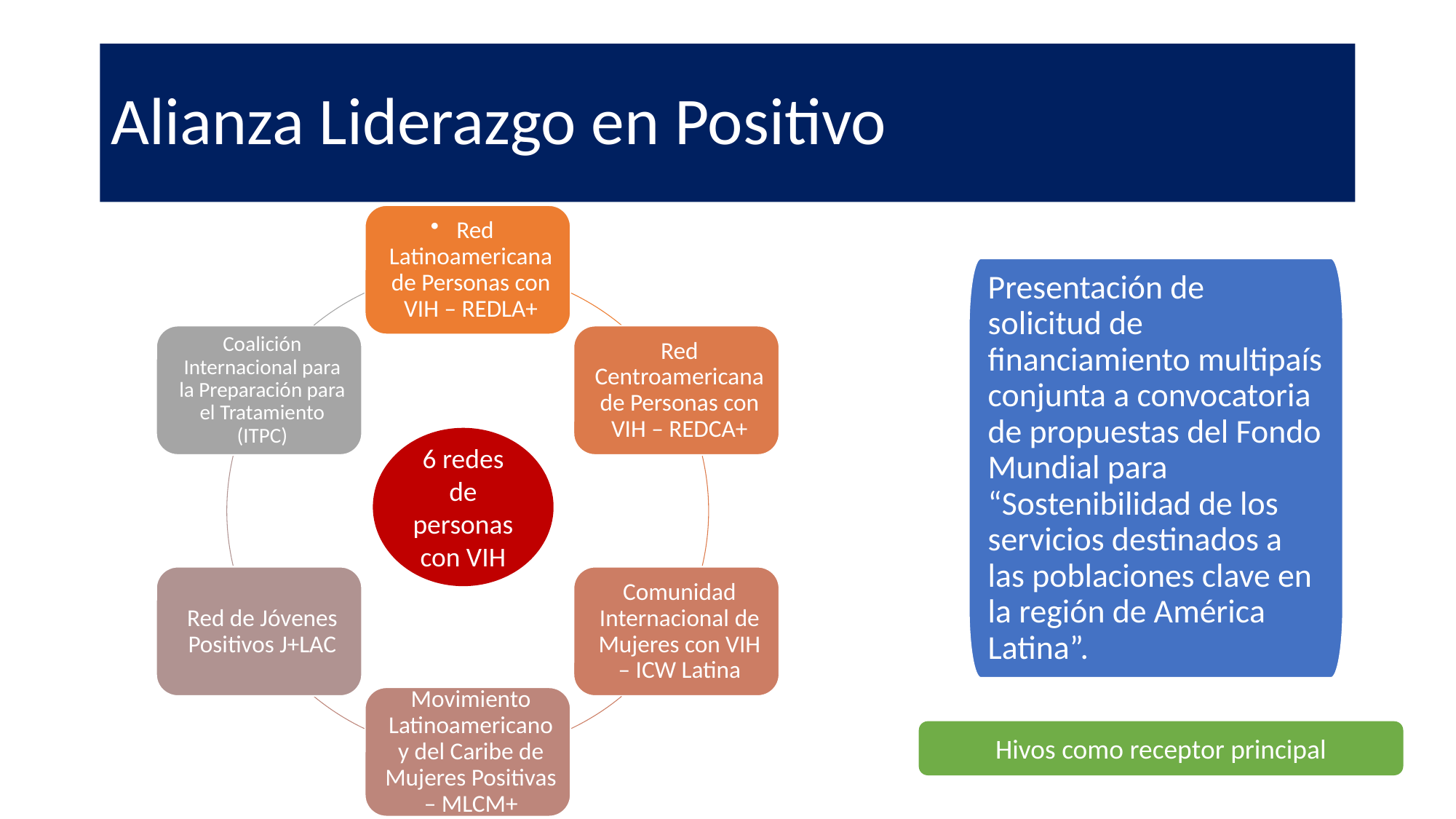

# Alianza Liderazgo en Positivo
Red Latinoamericana de Personas con VIH – REDLA+
Red Centroamericana de Personas con VIH – REDCA+
Comunidad Internacional de Mujeres con VIH – ICW Latina
Movimiento Latinoamericano y del Caribe de Mujeres Positivas – MLCM+
Red de Jóvenes Positivos J+LAC
Coalición Internacional para la Preparación para el Tratamiento (ITPC)
Presentación de solicitud de financiamiento multipaís conjunta a convocatoria de propuestas del Fondo Mundial para “Sostenibilidad de los servicios destinados a las poblaciones clave en la región de América Latina”.

6 redes de personas con VIH
Hivos como receptor principal